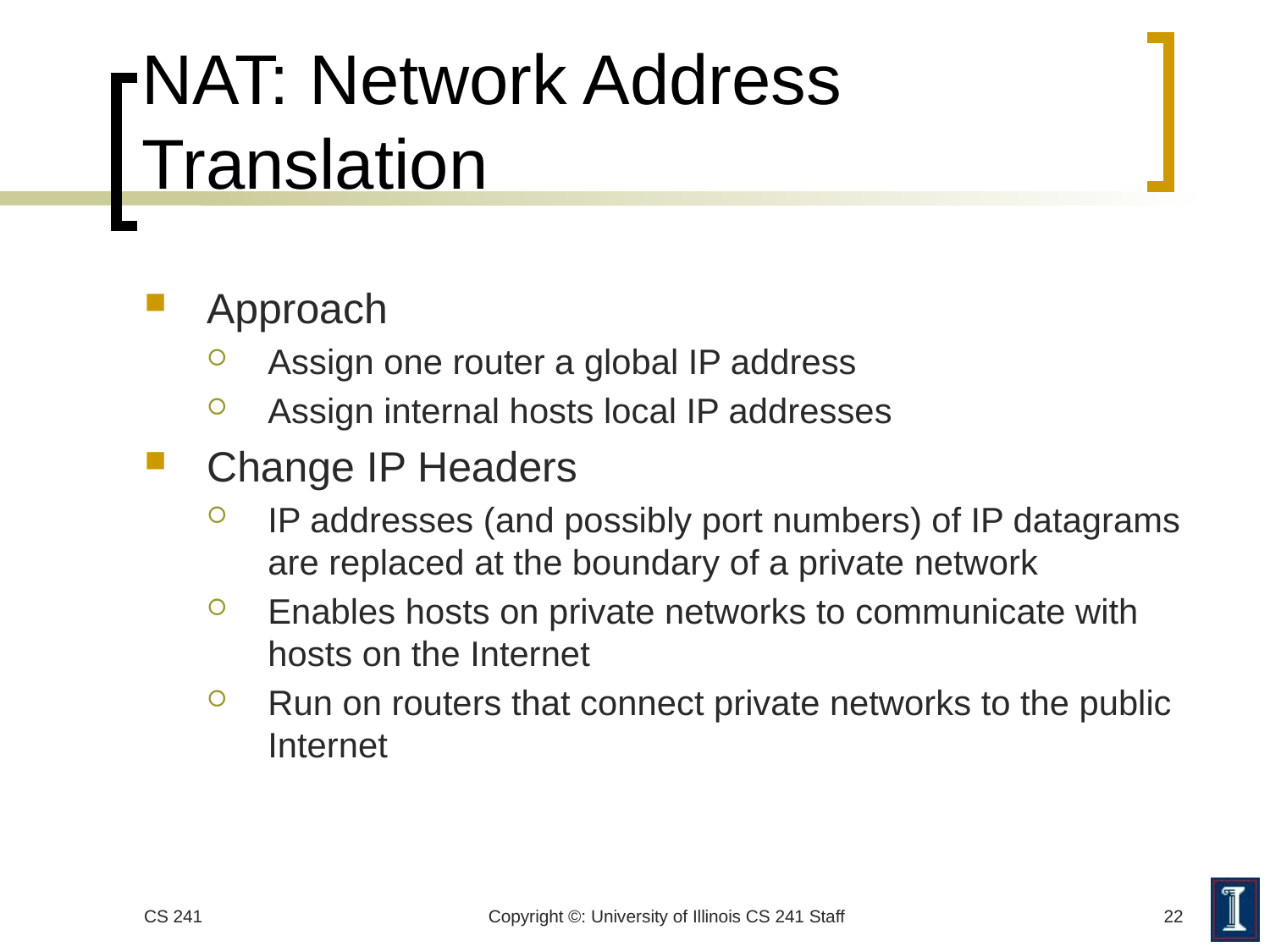

# NAT: Network Address Translation
Approach
Assign one router a global IP address
Assign internal hosts local IP addresses
Change IP Headers
IP addresses (and possibly port numbers) of IP datagrams are replaced at the boundary of a private network
Enables hosts on private networks to communicate with hosts on the Internet
Run on routers that connect private networks to the public Internet

CS 241
Copyright ©: University of Illinois CS 241 Staff
22